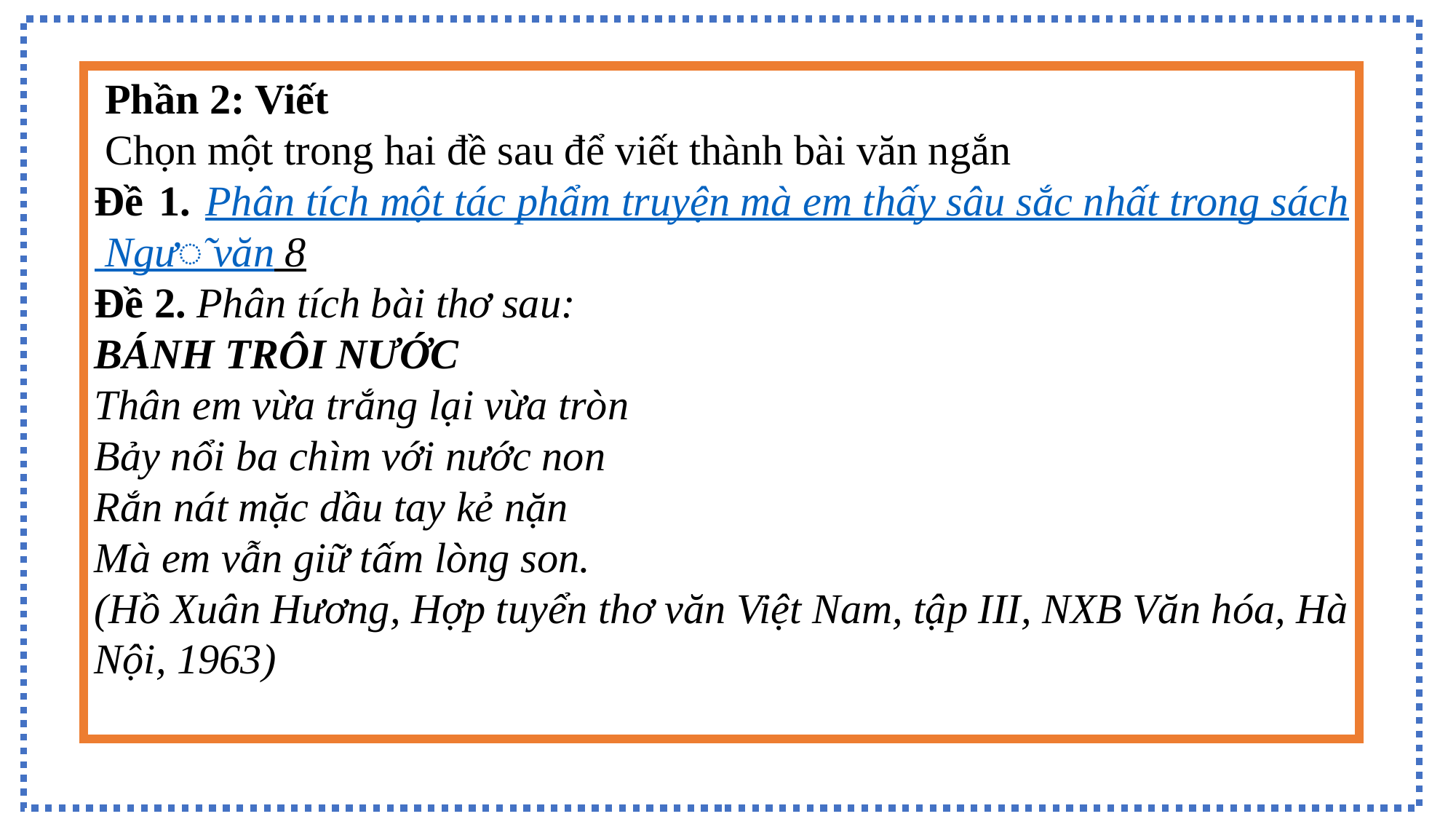

Phần 2: Viết
 Chọn một trong hai đề sau để viết thành bài văn ngắn
Đề 1. Phân tích một tác phẩm truyện mà em thấy sâu sắc nhất trong sách Ngữ văn 8
Đề 2. Phân tích bài thơ sau:
BÁNH TRÔI NƯỚC
Thân em vừa trắng lại vừa tròn
Bảy nổi ba chìm với nước non
Rắn nát mặc dầu tay kẻ nặn
Mà em vẫn giữ tấm lòng son.
(Hồ Xuân Hương, Hợp tuyển thơ văn Việt Nam, tập III, NXB Văn hóa, Hà Nội, 1963)